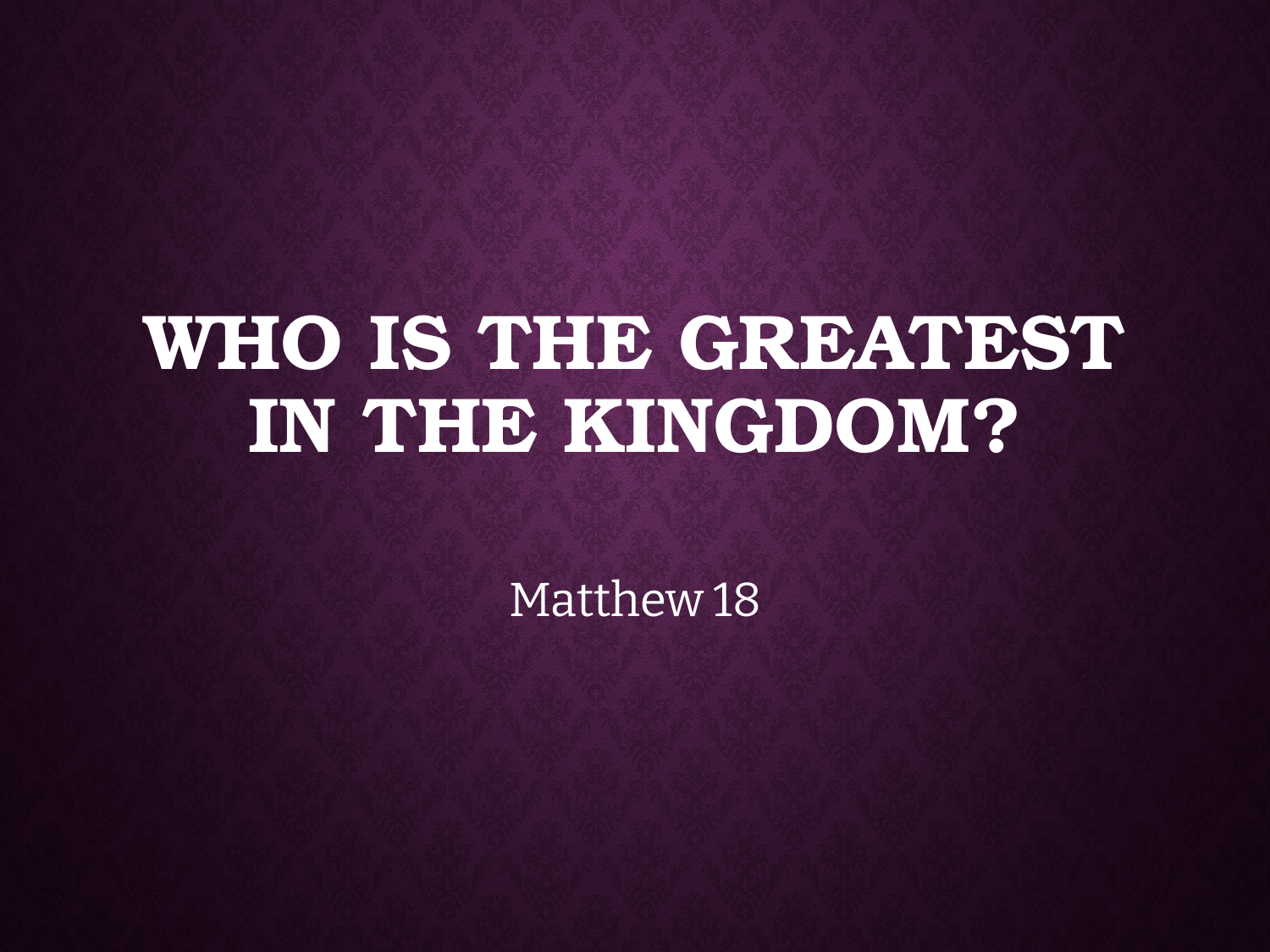

# WHO IS THE GREATEST IN THE KINGDOM?
Matthew 18